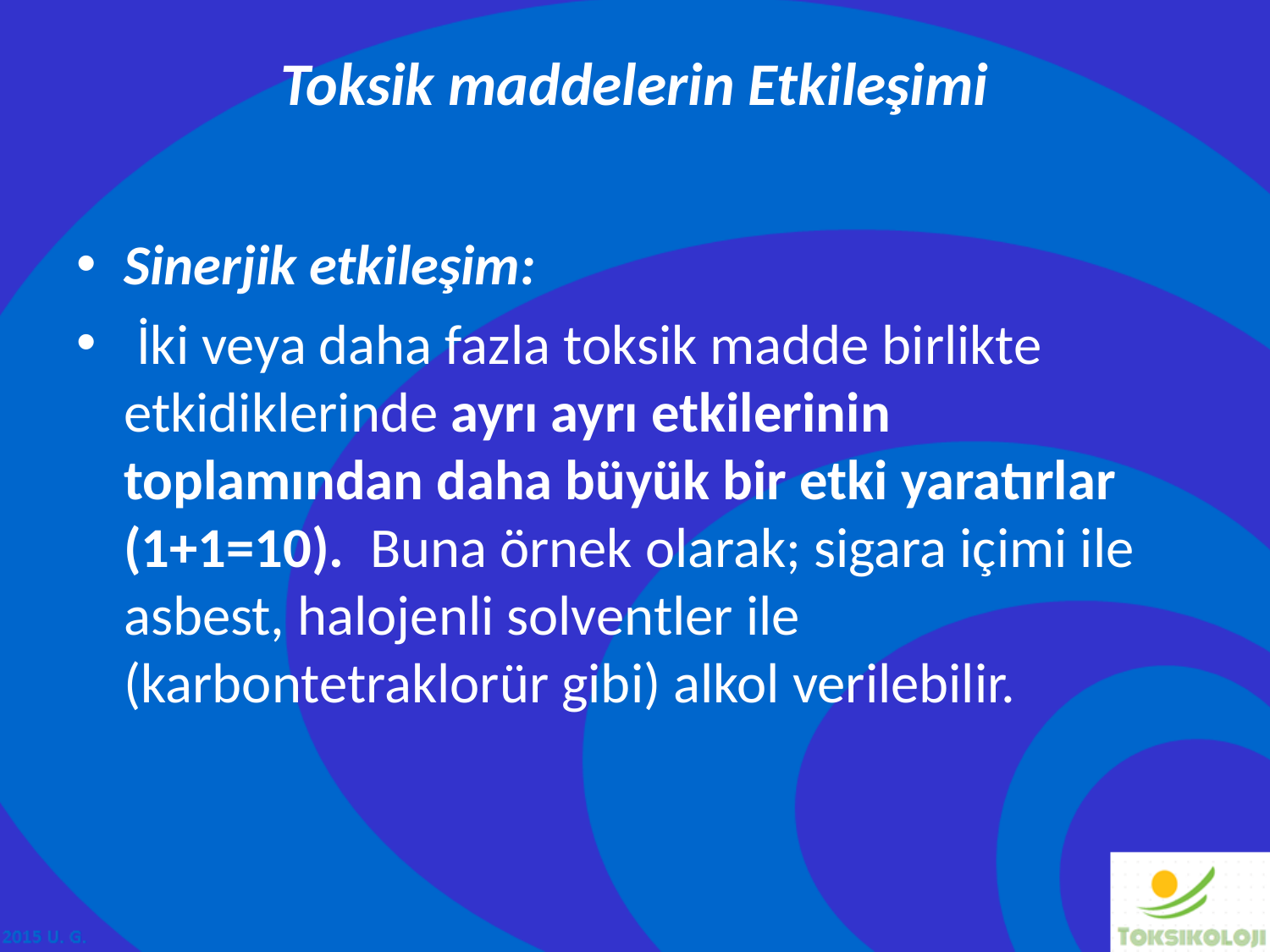

# Toksik maddelerin Etkileşimi
Sinerjik etkileşim:
 İki veya daha fazla toksik madde birlikte etkidiklerinde ayrı ayrı etkilerinin toplamından daha büyük bir etki yaratırlar (1+1=10).  Buna örnek olarak; sigara içimi ile asbest, halojenli solventler ile (karbontetraklorür gibi) alkol verilebilir.